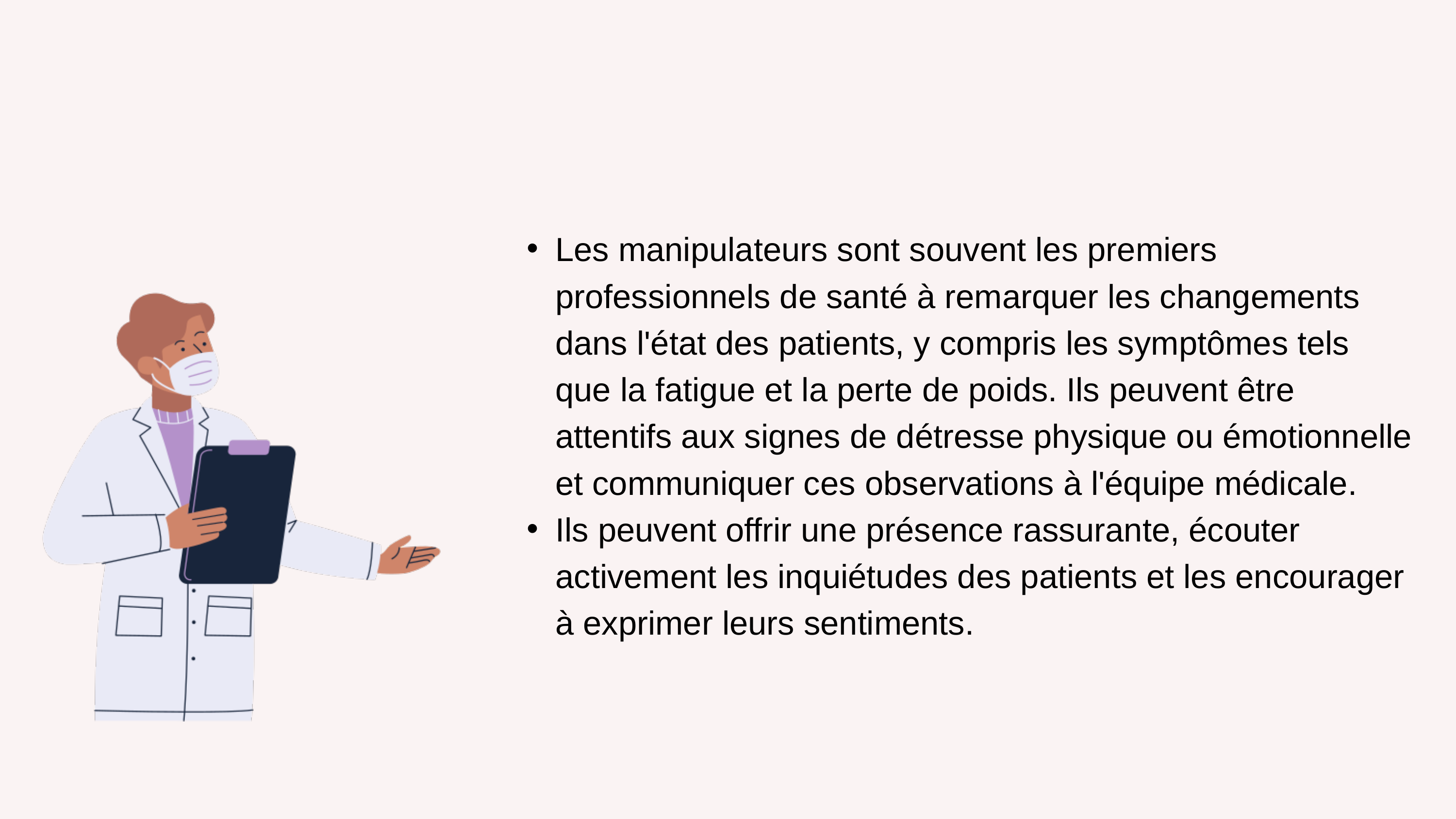

Les manipulateurs sont souvent les premiers professionnels de santé à remarquer les changements dans l'état des patients, y compris les symptômes tels que la fatigue et la perte de poids. Ils peuvent être attentifs aux signes de détresse physique ou émotionnelle et communiquer ces observations à l'équipe médicale.
Ils peuvent offrir une présence rassurante, écouter activement les inquiétudes des patients et les encourager à exprimer leurs sentiments.